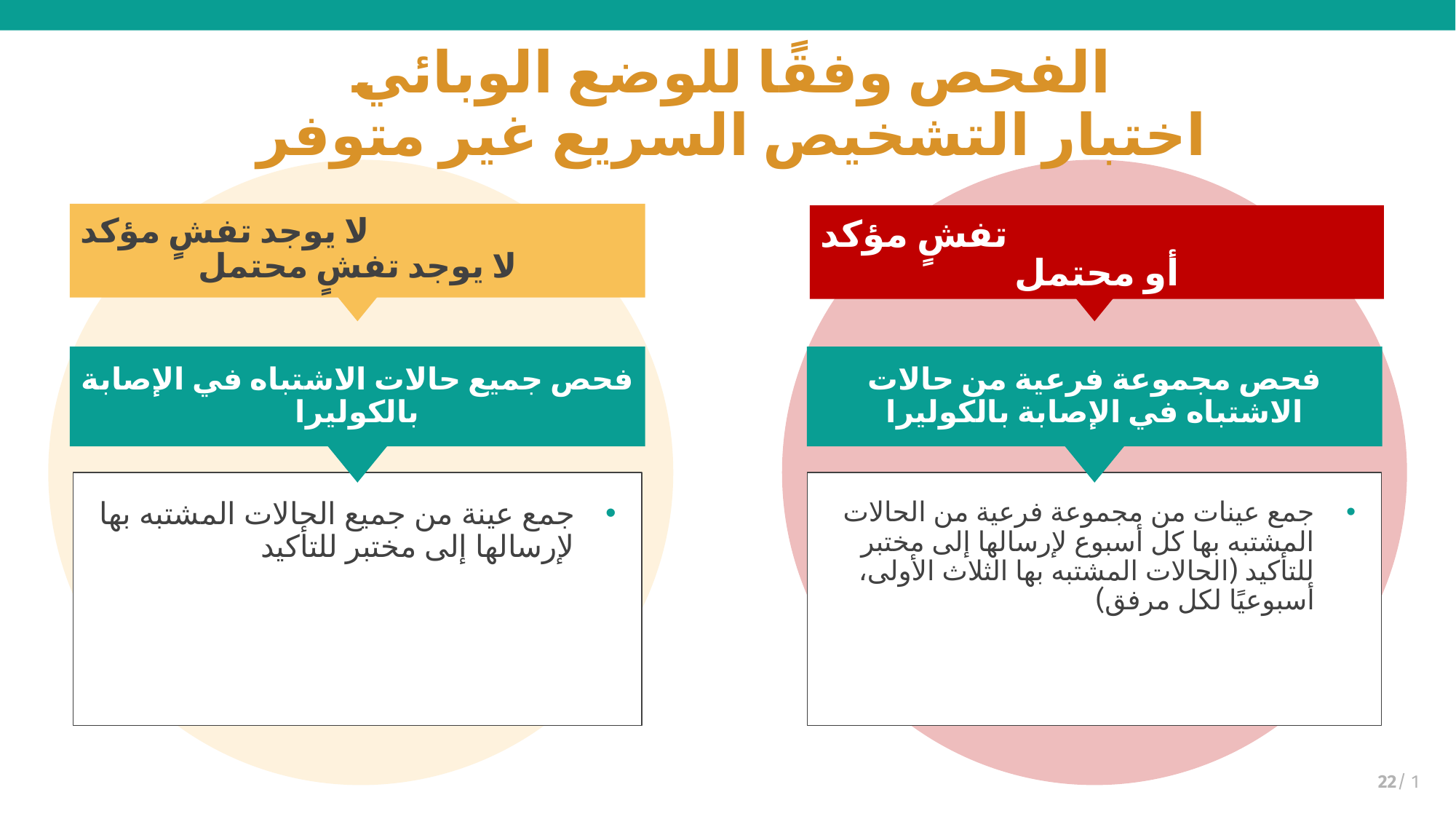

الفحص وفقًا للوضع الوبائي
اختبار التشخيص السريع غير متوفر

لا يوجد تفشٍ مؤكد
لا يوجد تفشٍ محتمل
تفشٍ مؤكد
أو محتمل

فحص جميع حالات الاشتباه في الإصابة بالكوليرا
فحص مجموعة فرعية من حالات الاشتباه في الإصابة بالكوليرا

جمع عينة من جميع الحالات المشتبه بها لإرسالها إلى مختبر للتأكيد
جمع عينات من مجموعة فرعية من الحالات المشتبه بها كل أسبوع لإرسالها إلى مختبر للتأكيد (الحالات المشتبه بها الثلاث الأولى، أسبوعيًا لكل مرفق)

1 /22